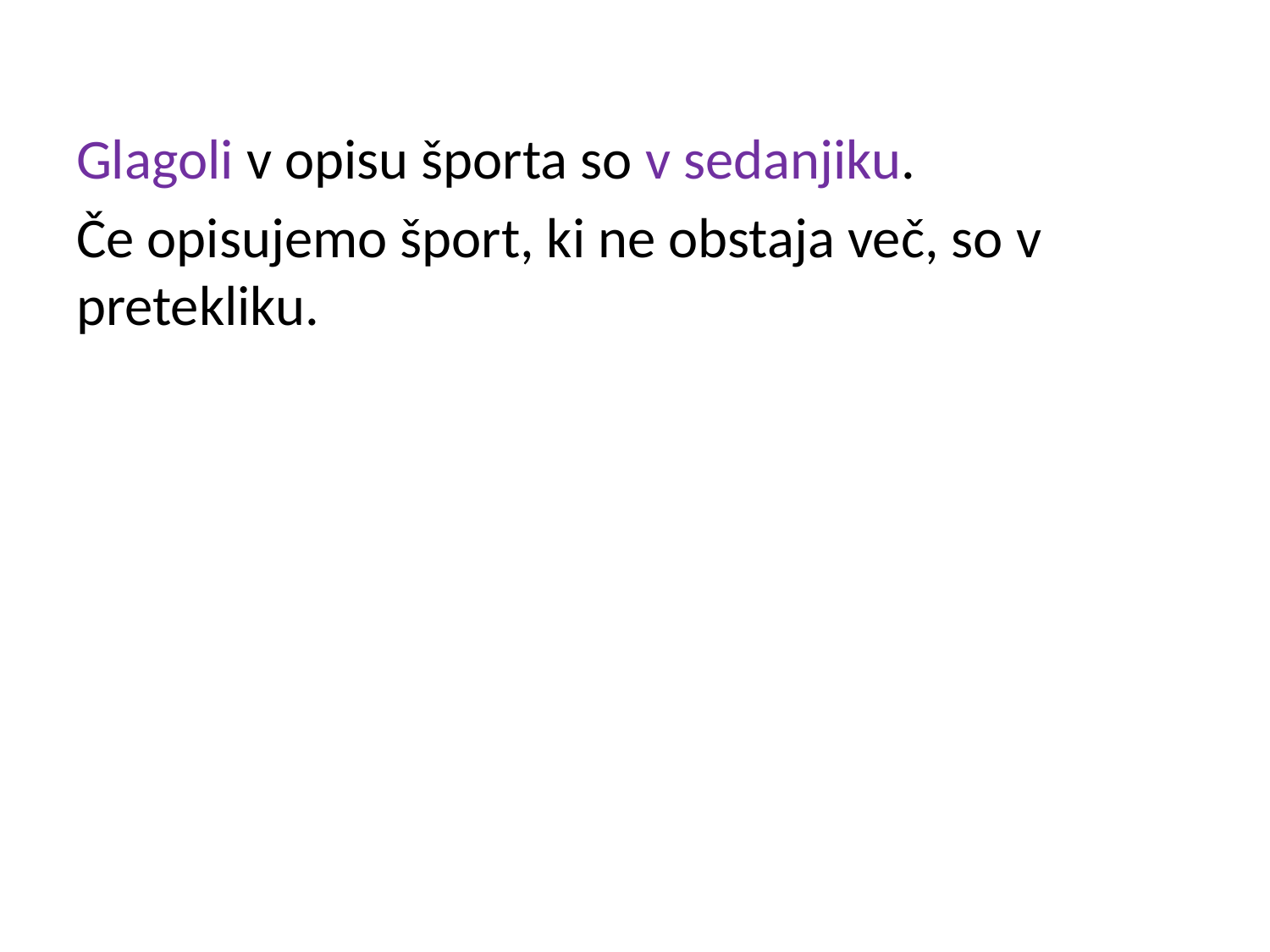

Glagoli v opisu športa so v sedanjiku.
Če opisujemo šport, ki ne obstaja več, so v pretekliku.